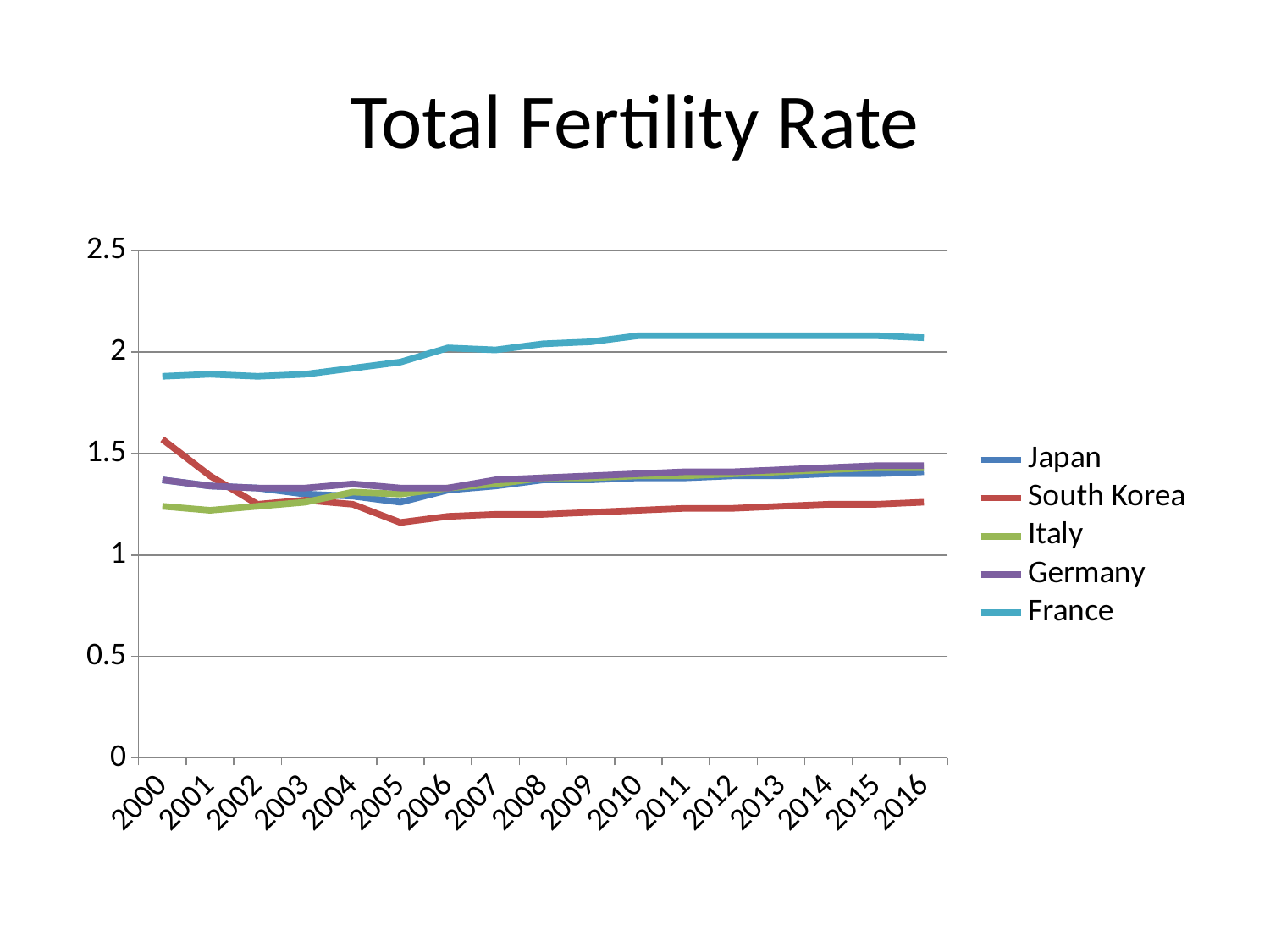

# Total Fertility Rate

### Chart

| Category | Japan | South Korea | Italy | Germany | France |
|---|---|---|---|---|---|
| 2000.0 | 1.37 | 1.57 | 1.24 | 1.37 | 1.88 |
| 2001.0 | 1.34 | 1.39 | 1.22 | 1.34 | 1.89 |
| 2002.0 | 1.33 | 1.25 | 1.24 | 1.33 | 1.88 |
| 2003.0 | 1.3 | 1.27 | 1.26 | 1.33 | 1.89 |
| 2004.0 | 1.29 | 1.25 | 1.31 | 1.35 | 1.92 |
| 2005.0 | 1.26 | 1.16 | 1.3 | 1.33 | 1.95 |
| 2006.0 | 1.32 | 1.19 | 1.33 | 1.33 | 2.02 |
| 2007.0 | 1.34 | 1.2 | 1.35 | 1.37 | 2.01 |
| 2008.0 | 1.37 | 1.2 | 1.38 | 1.38 | 2.04 |
| 2009.0 | 1.37 | 1.21 | 1.38 | 1.39 | 2.05 |
| 2010.0 | 1.38 | 1.22 | 1.39 | 1.4 | 2.08 |
| 2011.0 | 1.38 | 1.23 | 1.39 | 1.41 | 2.08 |
| 2012.0 | 1.39 | 1.23 | 1.4 | 1.41 | 2.08 |
| 2013.0 | 1.39 | 1.24 | 1.41 | 1.42 | 2.08 |
| 2014.0 | 1.4 | 1.25 | 1.42 | 1.43 | 2.08 |
| 2015.0 | 1.4 | 1.25 | 1.43 | 1.44 | 2.08 |
| 2016.0 | 1.41 | 1.26 | 1.43 | 1.44 | 2.07 |